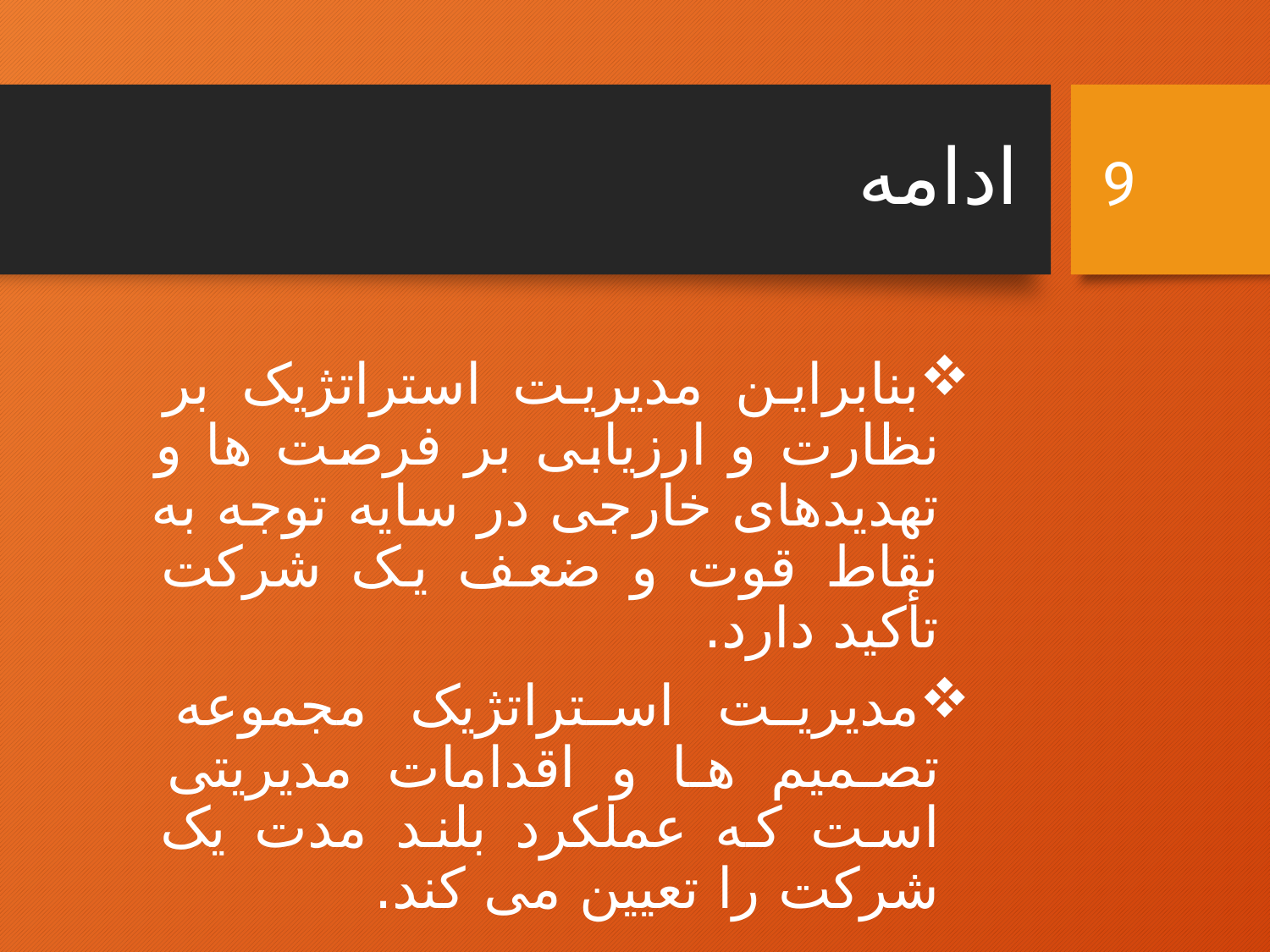

# ادامه
9
بنابراین مدیریت استراتژیک بر نظارت و ارزیابی بر فرصت ها و تهدیدهای خارجی در سایه توجه به نقاط قوت و ضعف یک شرکت تأکید دارد.
مدیریت استراتژیک مجموعه تصمیم ها و اقدامات مدیریتی است که عملکرد بلند مدت یک شرکت را تعیین می کند.